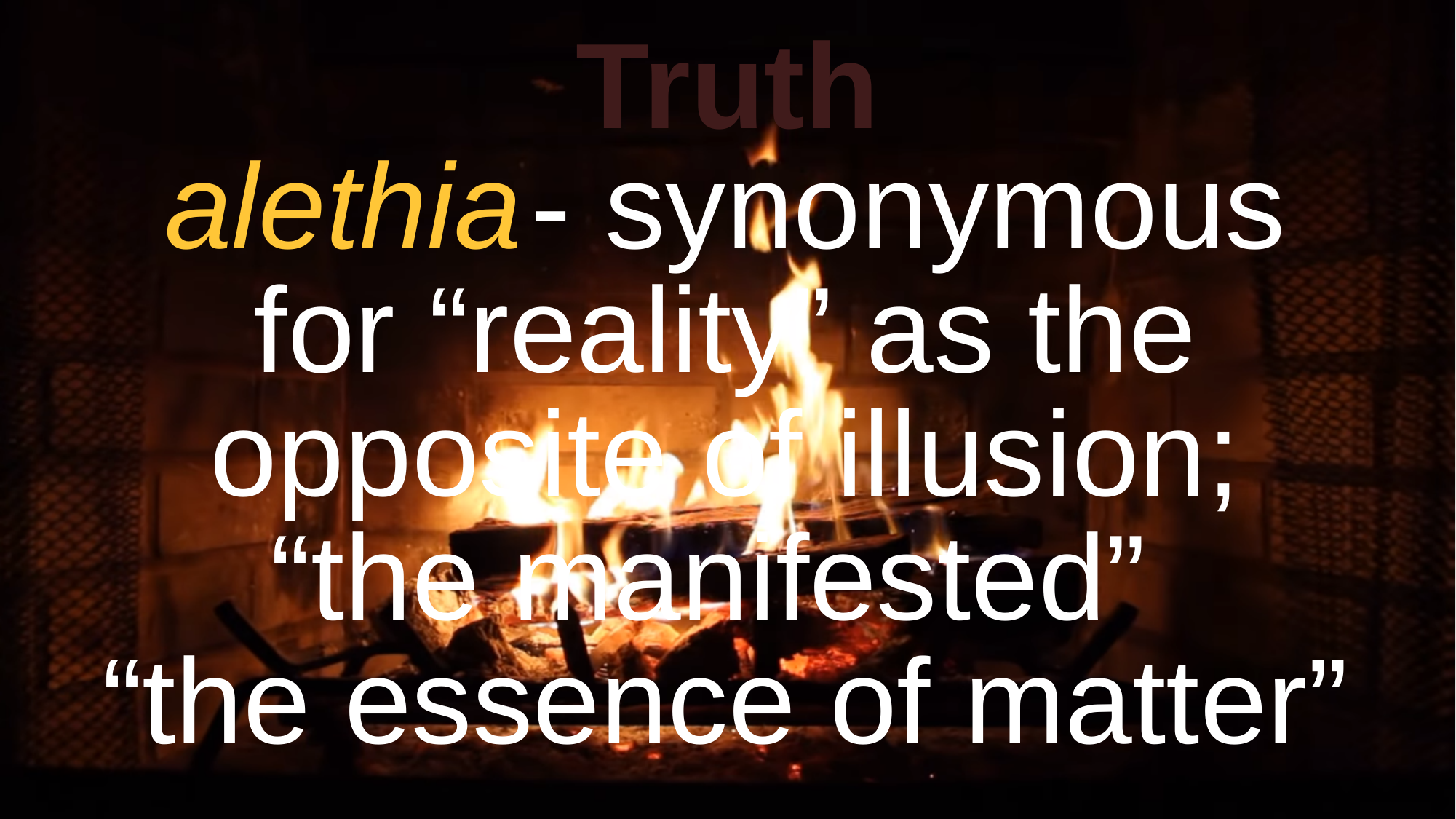

Truth
alethia- synonymous for “reality” as the opposite of illusion; “the manifested”
“the essence of matter”